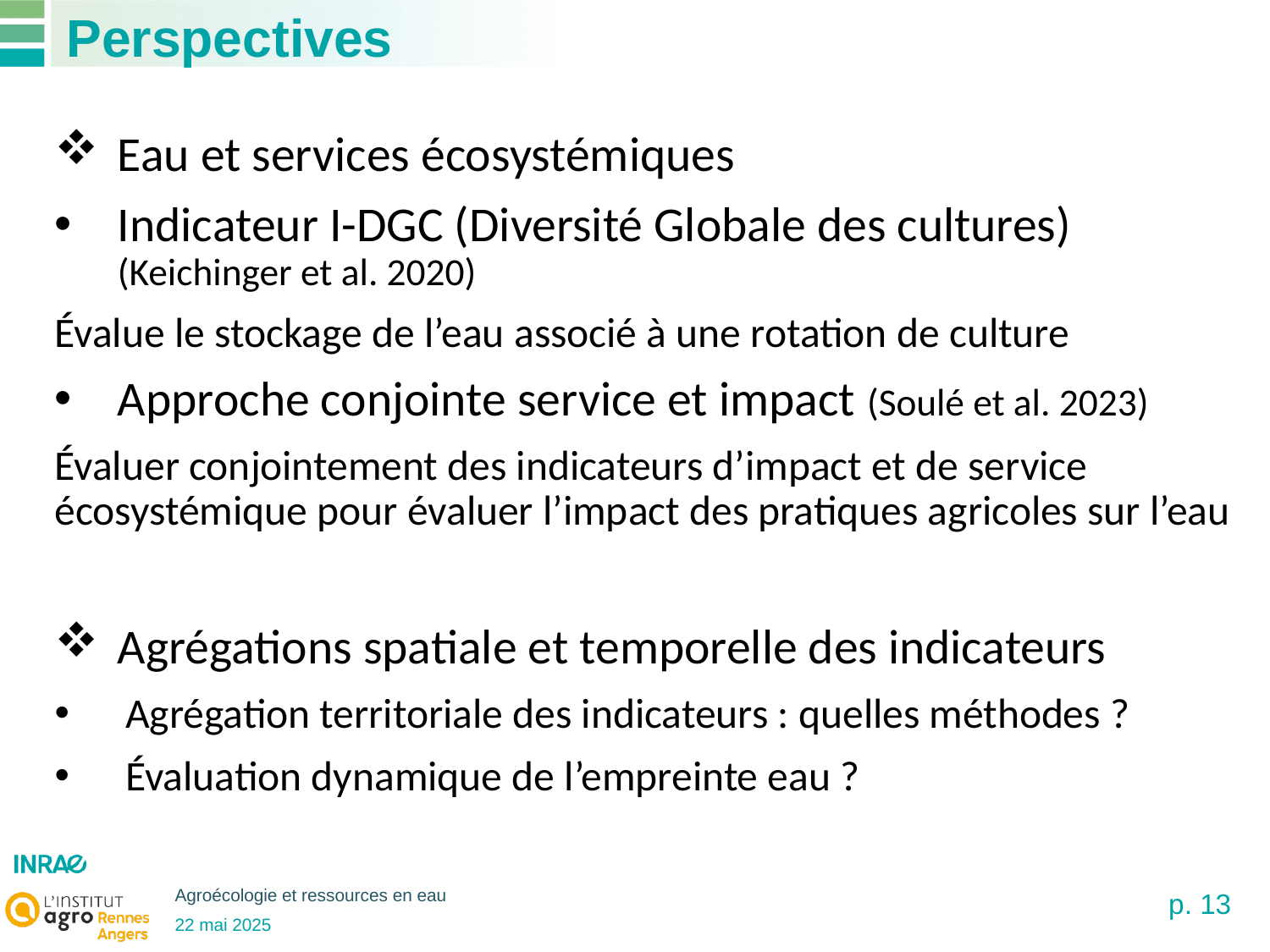

# Perspectives
Eau et services écosystémiques
Indicateur I-DGC (Diversité Globale des cultures) (Keichinger et al. 2020)
Évalue le stockage de l’eau associé à une rotation de culture
Approche conjointe service et impact (Soulé et al. 2023)
Évaluer conjointement des indicateurs d’impact et de service écosystémique pour évaluer l’impact des pratiques agricoles sur l’eau

Agrégations spatiale et temporelle des indicateurs
Agrégation territoriale des indicateurs : quelles méthodes ?
Évaluation dynamique de l’empreinte eau ?